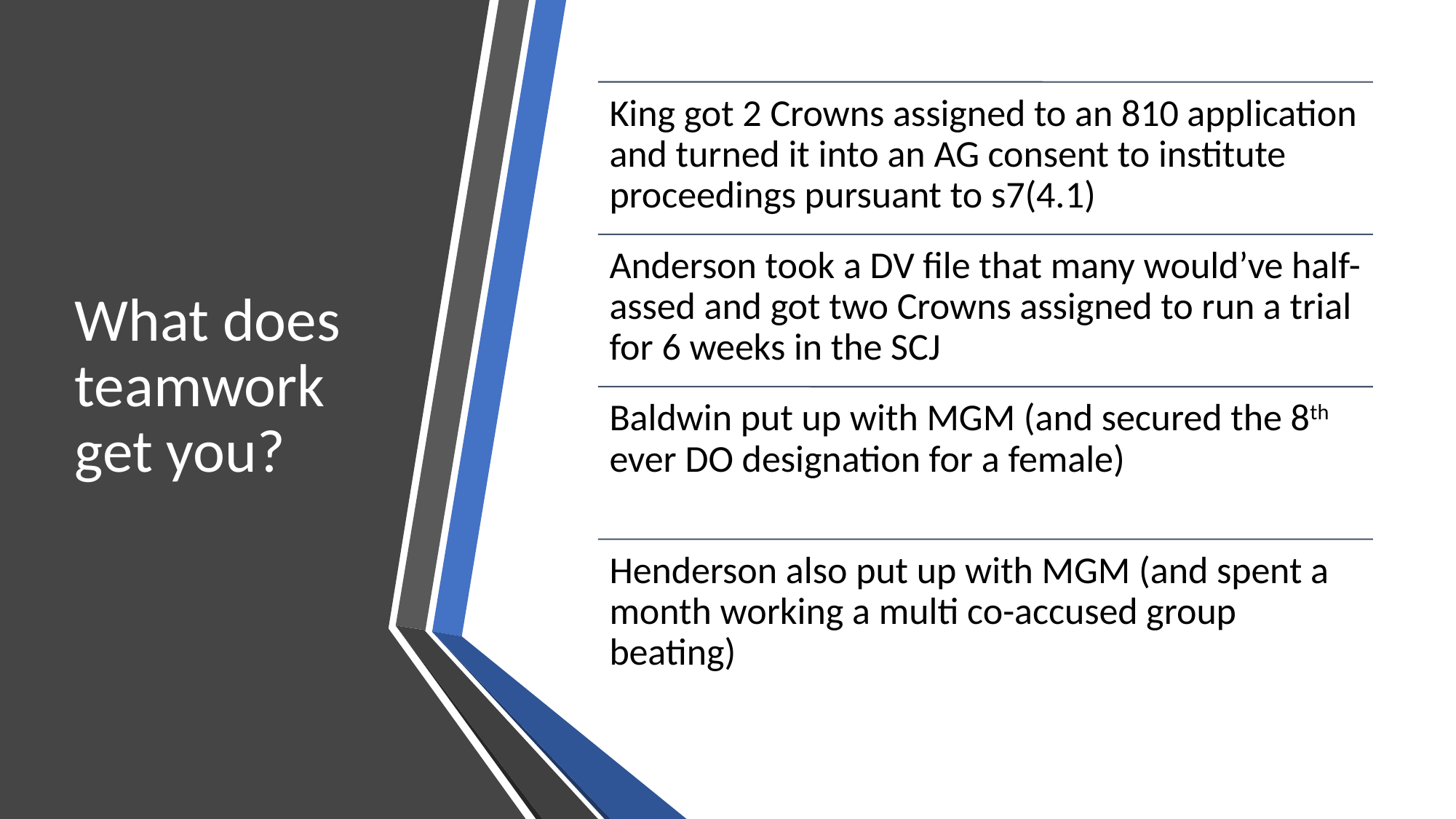

# What does teamwork get you?
King got 2 Crowns assigned to an 810 application and turned it into an AG consent to institute proceedings pursuant to s7(4.1)
Anderson took a DV file that many would’ve half-assed and got two Crowns assigned to run a trial for 6 weeks in the SCJ
Baldwin put up with MGM (and secured the 8th ever DO designation for a female)
Henderson also put up with MGM (and spent a month working a multi co-accused group beating)